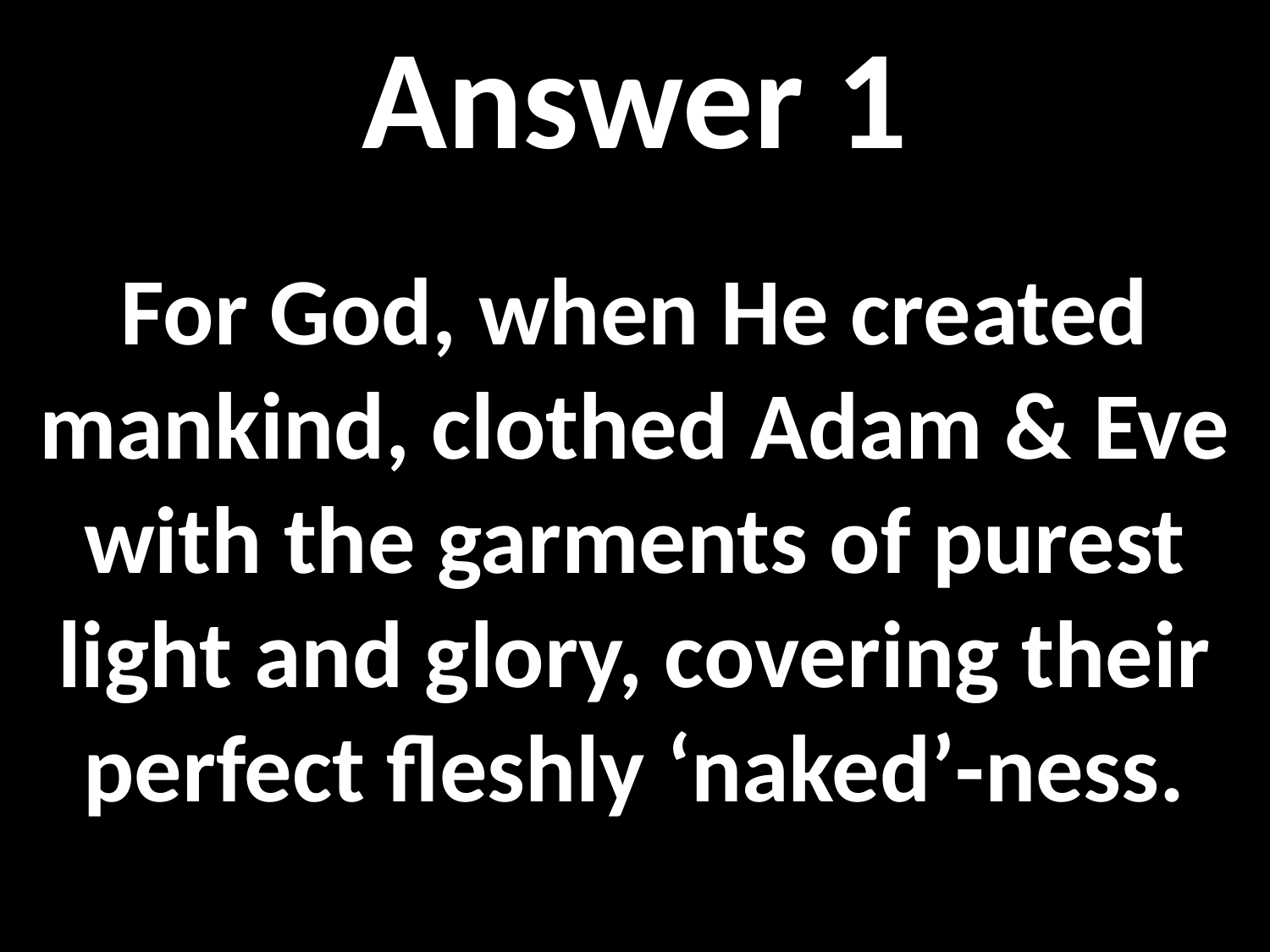

Answer 1
For God, when He created mankind, clothed Adam & Eve with the garments of purest light and glory, covering their perfect fleshly ‘naked’-ness.